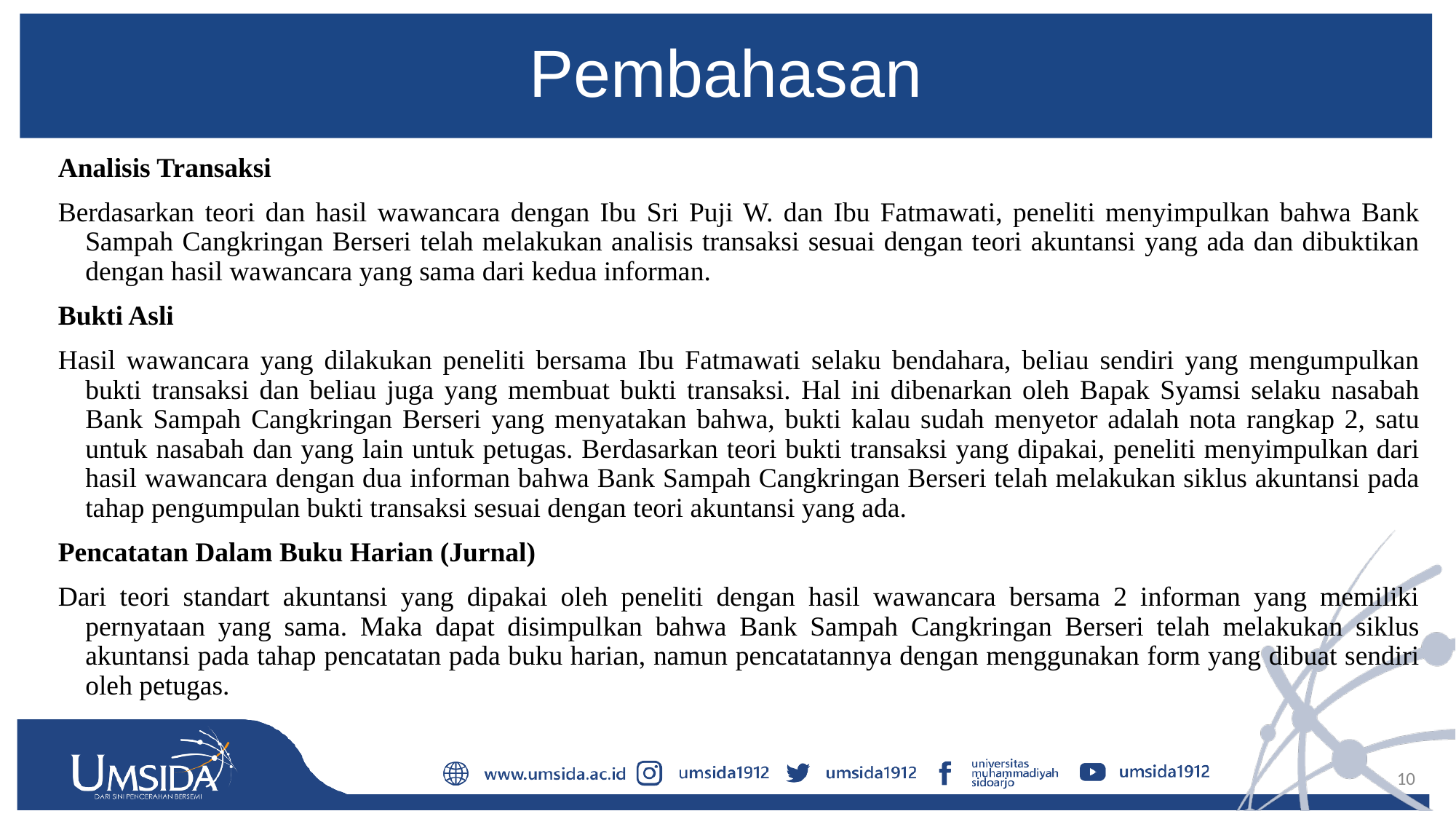

# Pembahasan
Analisis Transaksi
Berdasarkan teori dan hasil wawancara dengan Ibu Sri Puji W. dan Ibu Fatmawati, peneliti menyimpulkan bahwa Bank Sampah Cangkringan Berseri telah melakukan analisis transaksi sesuai dengan teori akuntansi yang ada dan dibuktikan dengan hasil wawancara yang sama dari kedua informan.
Bukti Asli
Hasil wawancara yang dilakukan peneliti bersama Ibu Fatmawati selaku bendahara, beliau sendiri yang mengumpulkan bukti transaksi dan beliau juga yang membuat bukti transaksi. Hal ini dibenarkan oleh Bapak Syamsi selaku nasabah Bank Sampah Cangkringan Berseri yang menyatakan bahwa, bukti kalau sudah menyetor adalah nota rangkap 2, satu untuk nasabah dan yang lain untuk petugas. Berdasarkan teori bukti transaksi yang dipakai, peneliti menyimpulkan dari hasil wawancara dengan dua informan bahwa Bank Sampah Cangkringan Berseri telah melakukan siklus akuntansi pada tahap pengumpulan bukti transaksi sesuai dengan teori akuntansi yang ada.
Pencatatan Dalam Buku Harian (Jurnal)
Dari teori standart akuntansi yang dipakai oleh peneliti dengan hasil wawancara bersama 2 informan yang memiliki pernyataan yang sama. Maka dapat disimpulkan bahwa Bank Sampah Cangkringan Berseri telah melakukan siklus akuntansi pada tahap pencatatan pada buku harian, namun pencatatannya dengan menggunakan form yang dibuat sendiri oleh petugas.